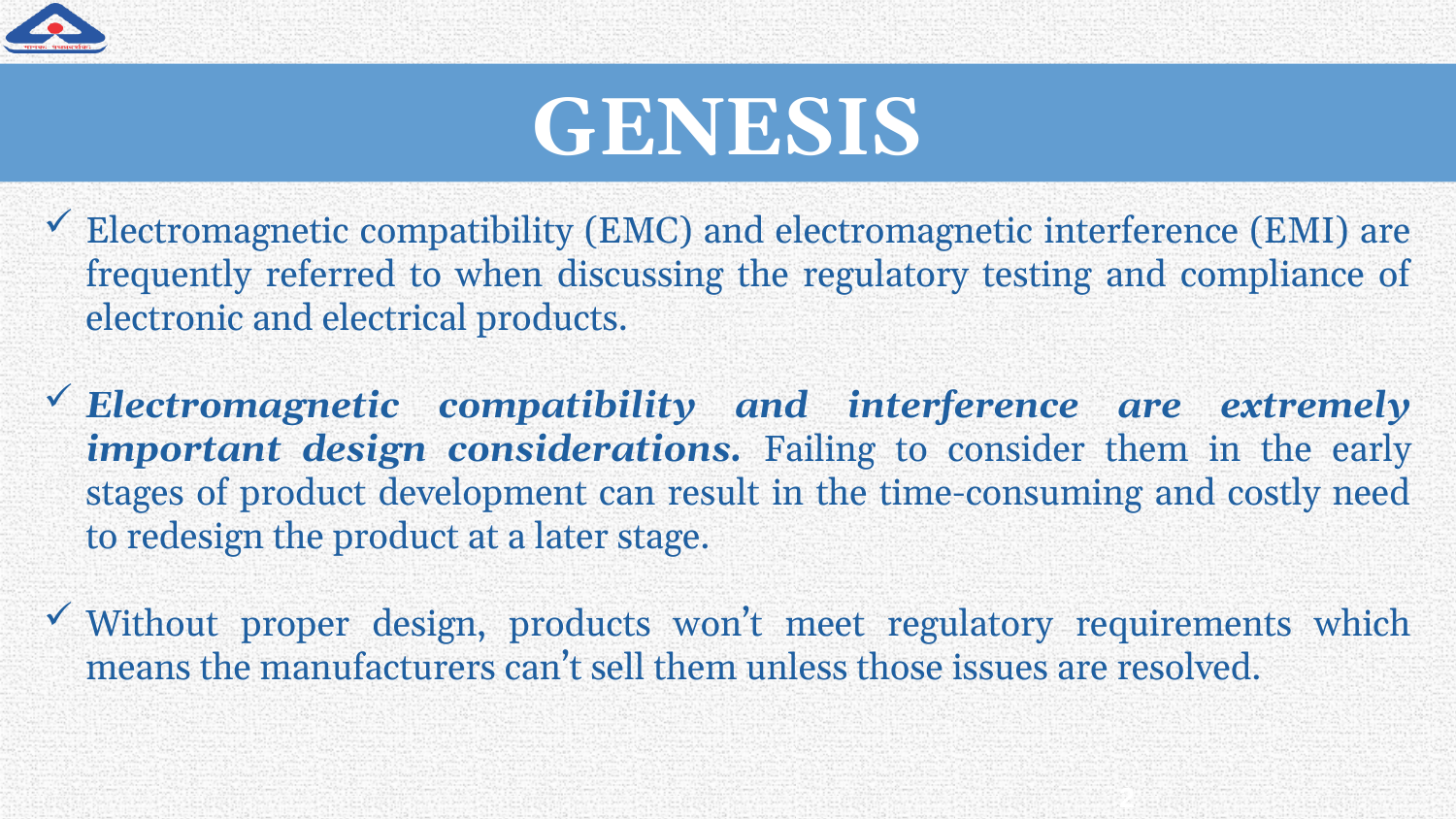

# GENESIS
Electromagnetic compatibility (EMC) and electromagnetic interference (EMI) are frequently referred to when discussing the regulatory testing and compliance of electronic and electrical products.

Electromagnetic compatibility and interference are extremely important design considerations. Failing to consider them in the early stages of product development can result in the time-consuming and costly need to redesign the product at a later stage.

Without proper design, products won’t meet regulatory requirements which means the manufacturers can’t sell them unless those issues are resolved.

2